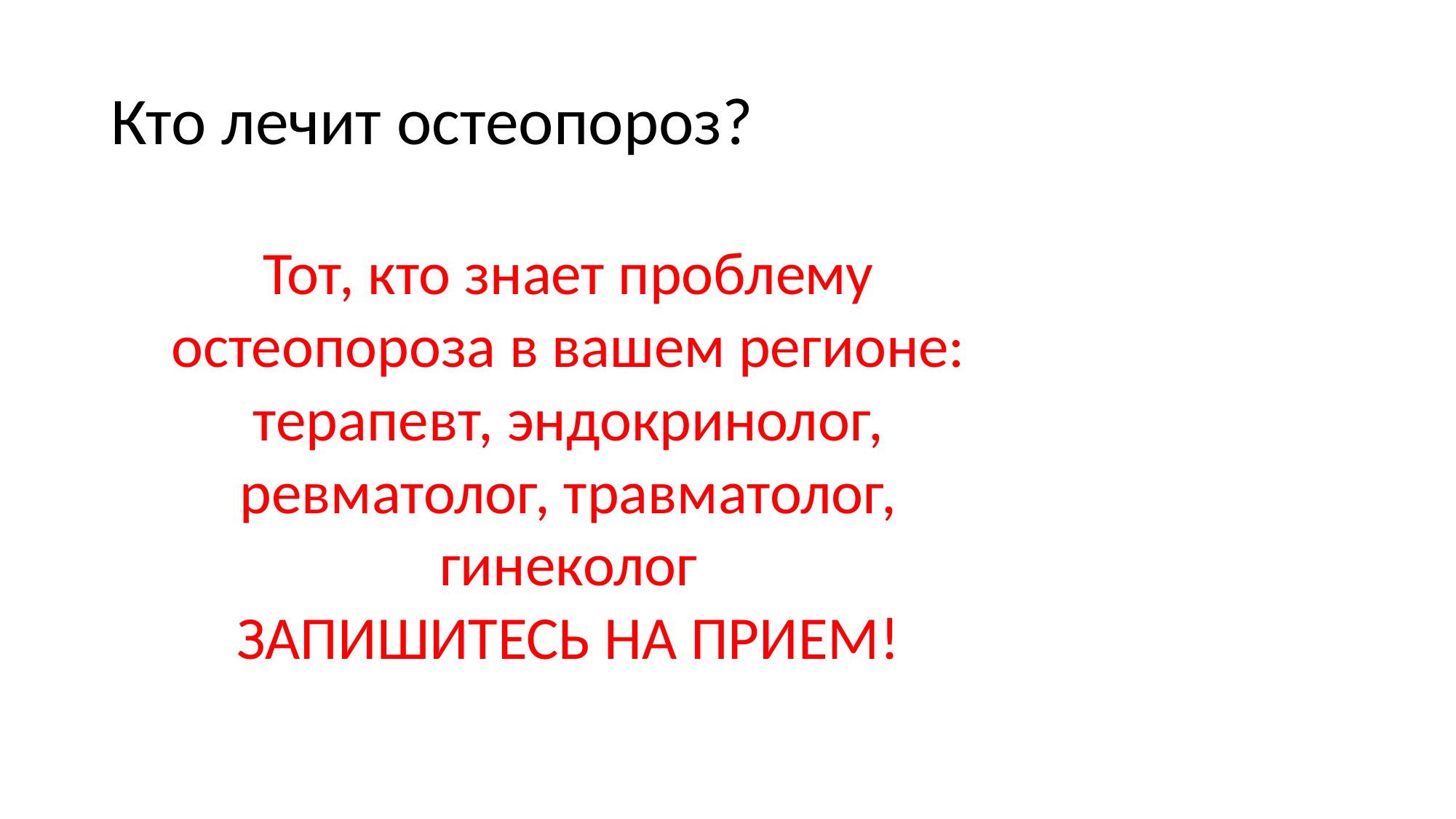

# Кто лечит остеопороз?
Тот, кто знает проблему остеопороза в вашем регионе: терапевт, эндокринолог, ревматолог, травматолог, гинеколог
ЗАПИШИТЕСЬ НА ПРИЕМ!